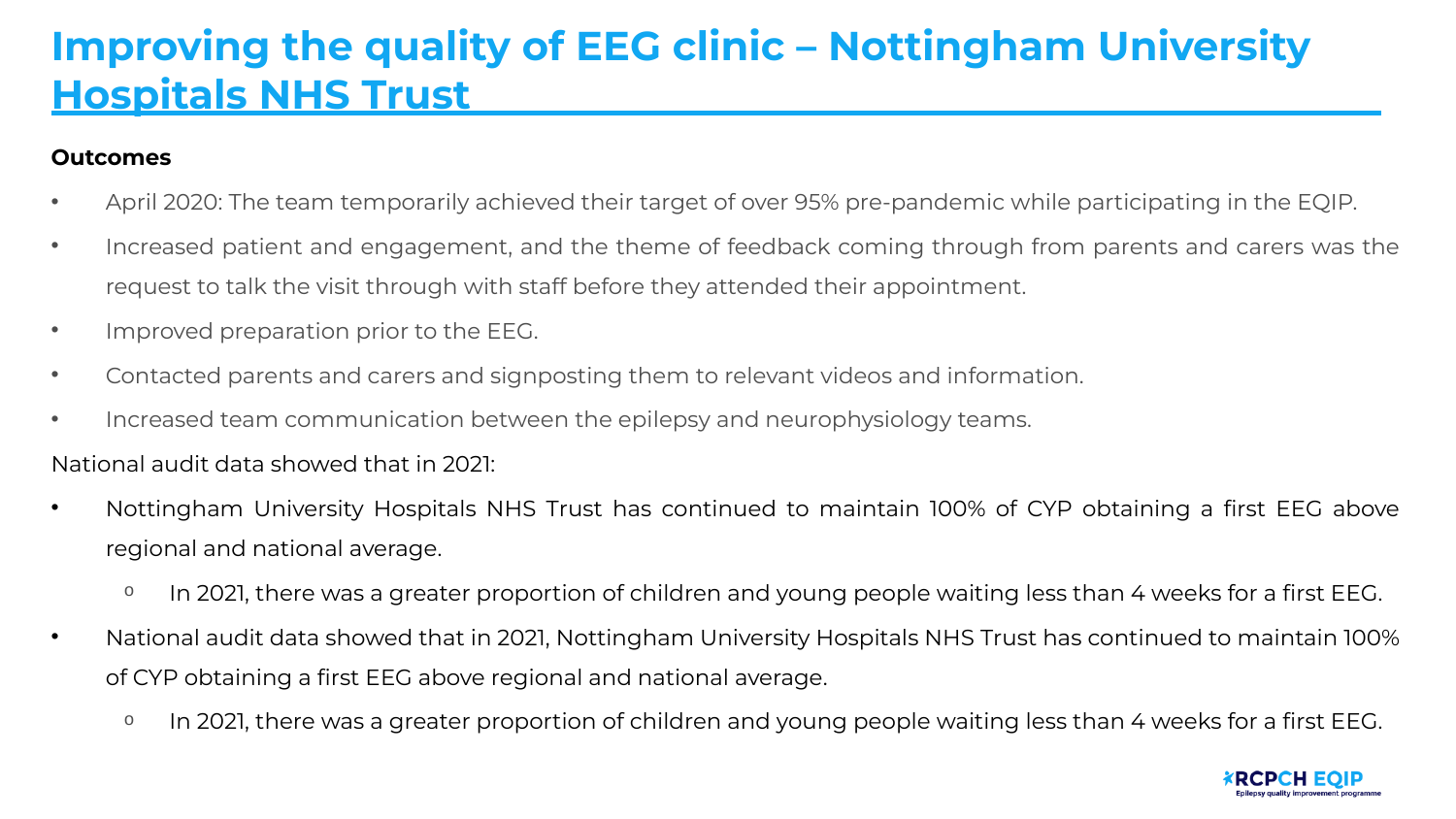

# Improving the quality of EEG clinic – Nottingham University Hospitals NHS Trust
Outcomes
April 2020: The team temporarily achieved their target of over 95% pre-pandemic while participating in the EQIP.
Increased patient and engagement, and the theme of feedback coming through from parents and carers was the request to talk the visit through with staff before they attended their appointment.
Improved preparation prior to the EEG.
Contacted parents and carers and signposting them to relevant videos and information.
Increased team communication between the epilepsy and neurophysiology teams.
National audit data showed that in 2021:
Nottingham University Hospitals NHS Trust has continued to maintain 100% of CYP obtaining a first EEG above regional and national average.
In 2021, there was a greater proportion of children and young people waiting less than 4 weeks for a first EEG.
National audit data showed that in 2021, Nottingham University Hospitals NHS Trust has continued to maintain 100% of CYP obtaining a first EEG above regional and national average.
In 2021, there was a greater proportion of children and young people waiting less than 4 weeks for a first EEG.